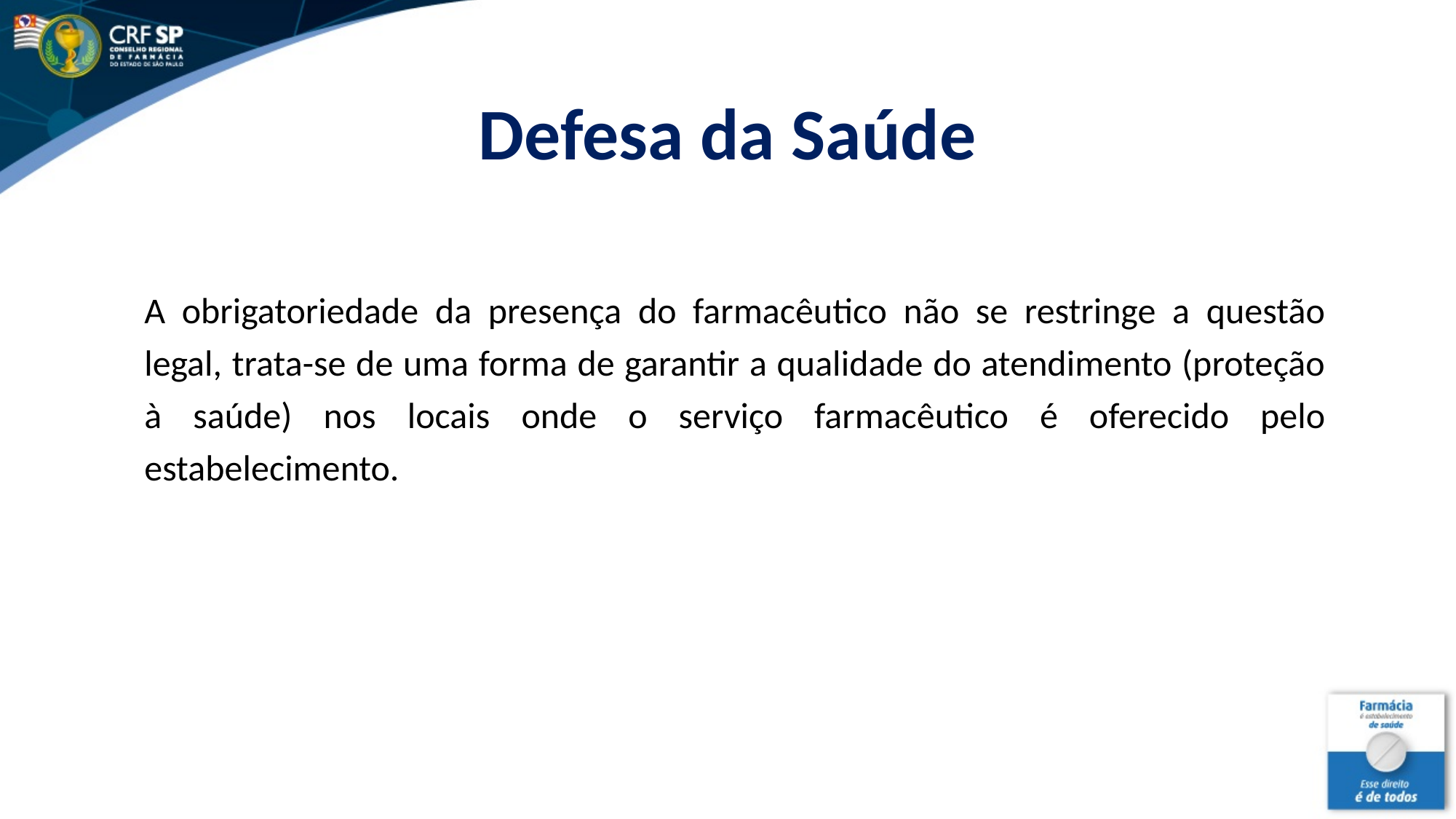

# Defesa da Saúde
A obrigatoriedade da presença do farmacêutico não se restringe a questão legal, trata-se de uma forma de garantir a qualidade do atendimento (proteção à saúde) nos locais onde o serviço farmacêutico é oferecido pelo estabelecimento.